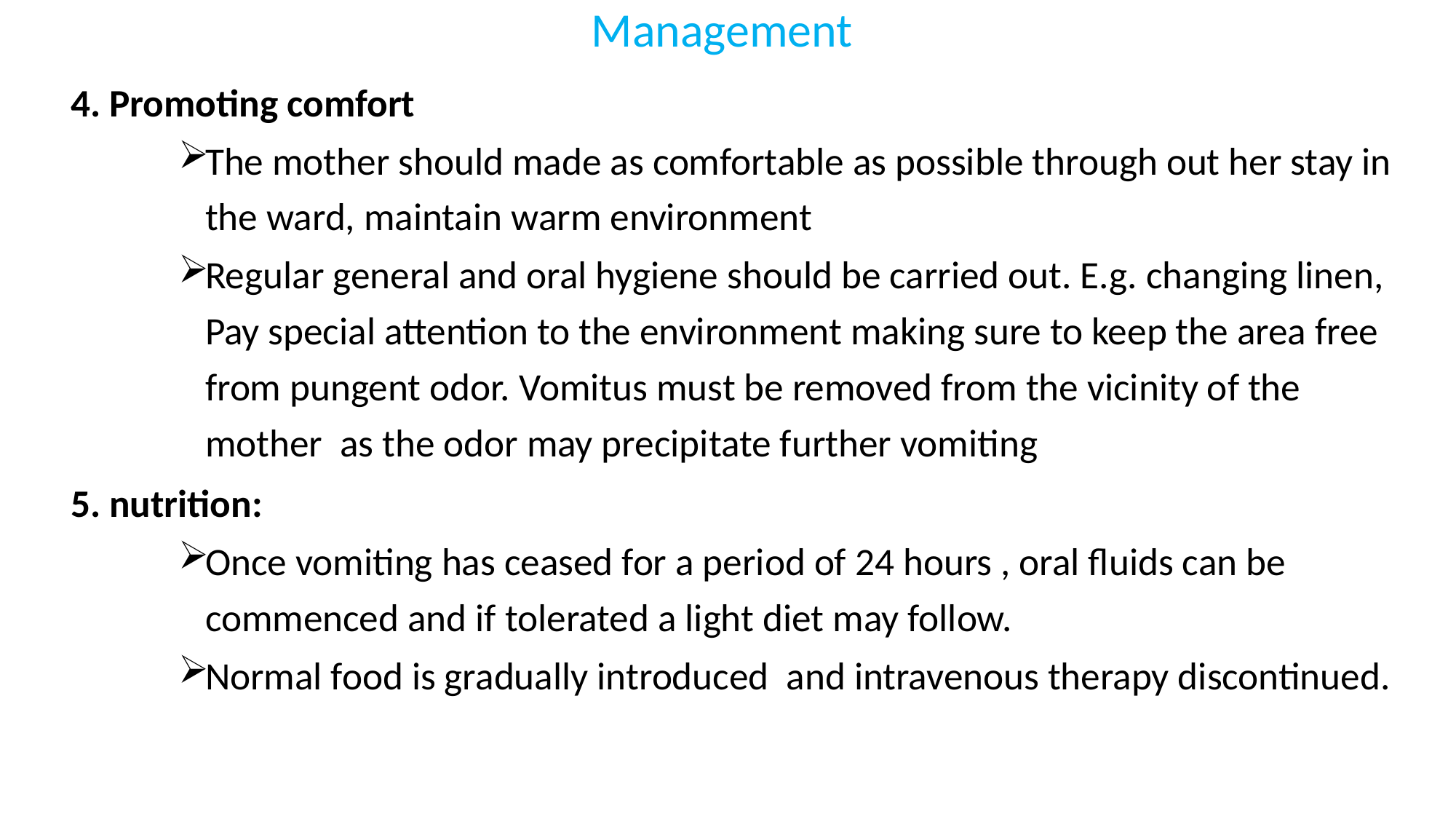

# Management
4. Promoting comfort
The mother should made as comfortable as possible through out her stay in the ward, maintain warm environment
Regular general and oral hygiene should be carried out. E.g. changing linen, Pay special attention to the environment making sure to keep the area free from pungent odor. Vomitus must be removed from the vicinity of the mother  as the odor may precipitate further vomiting
5. nutrition:
Once vomiting has ceased for a period of 24 hours , oral fluids can be commenced and if tolerated a light diet may follow.
Normal food is gradually introduced  and intravenous therapy discontinued.

19